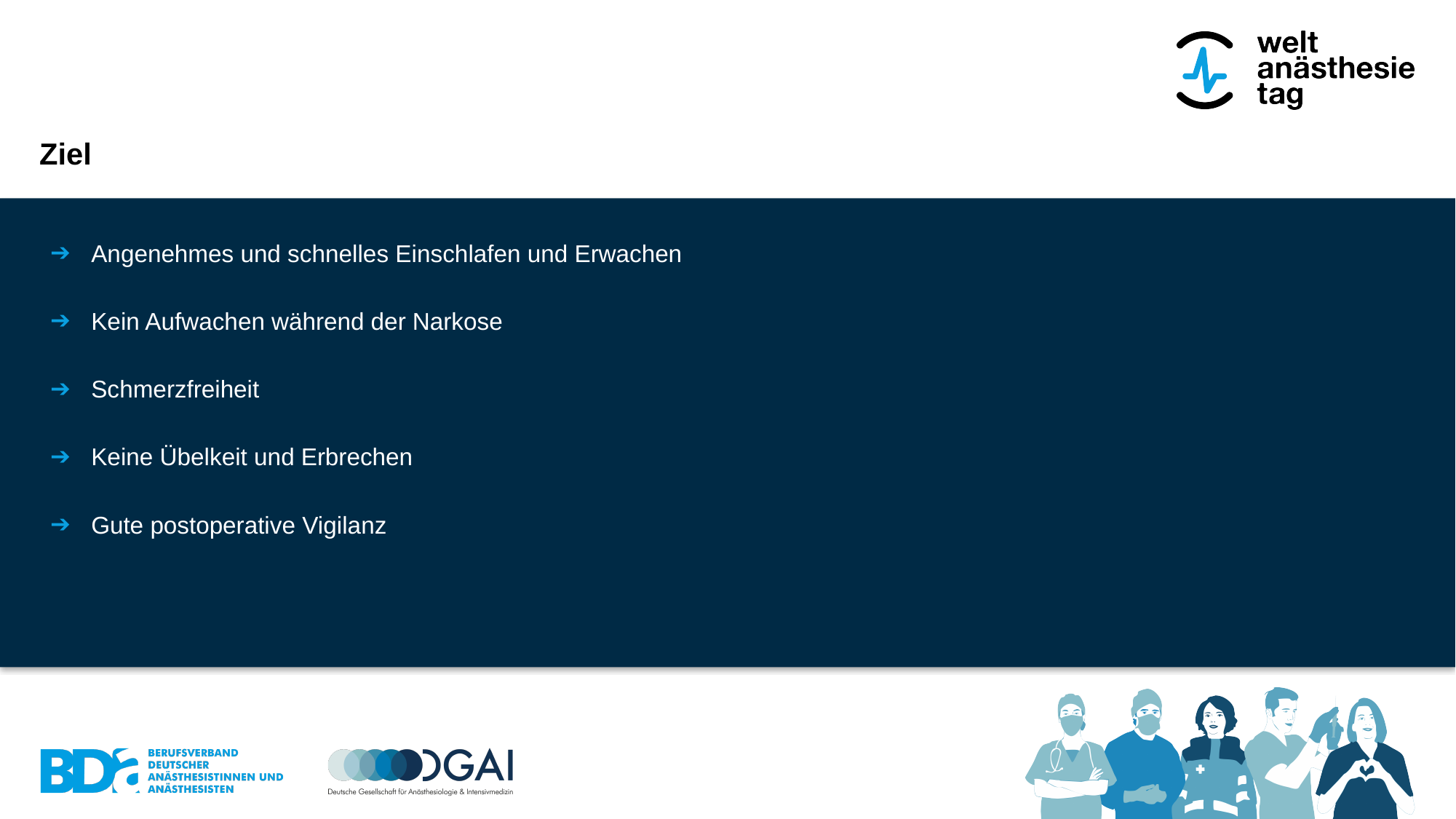

# Ziel

Angenehmes und schnelles Einschlafen und Erwachen

Kein Aufwachen während der Narkose

Schmerzfreiheit

Keine Übelkeit und Erbrechen

Gute postoperative Vigilanz